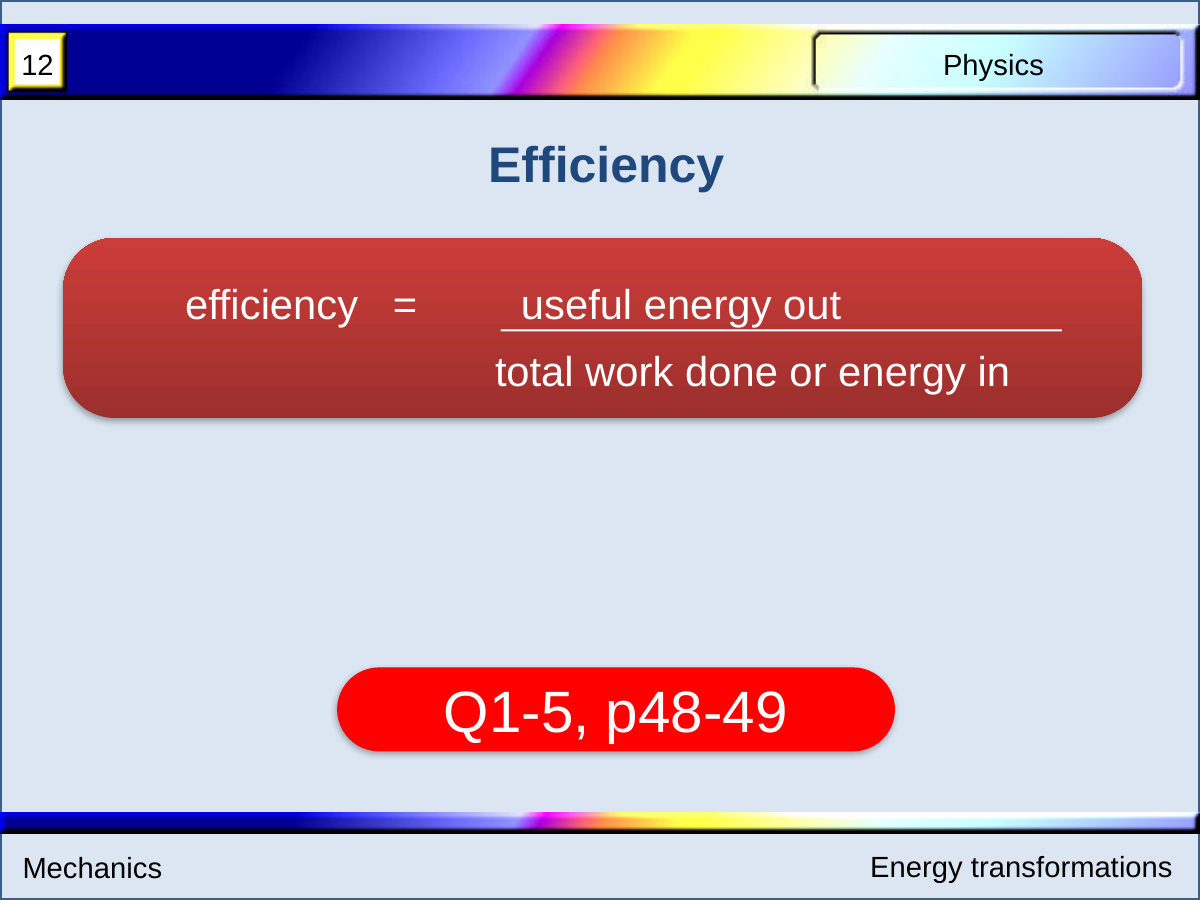

Efficiency
        efficiency   =         useful energy out

total work done or energy in
Q1-5, p48-49